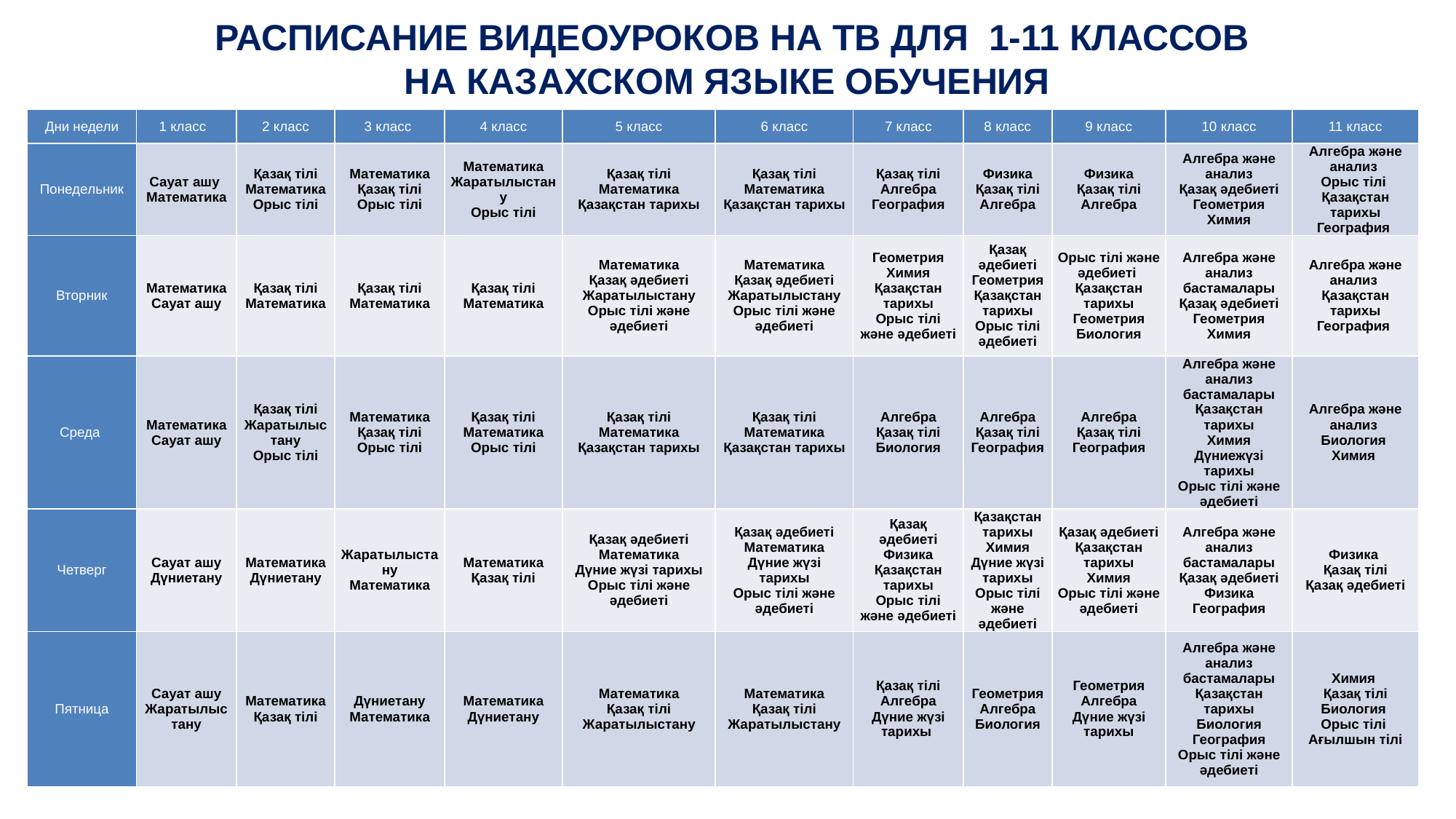

# РАСПИСАНИЕ ВИДЕОУРОКОВ НА ТВ ДЛЯ  1-11 КЛАССОВ НА КАЗАХСКОМ ЯЗЫКЕ ОБУЧЕНИЯ
| Дни недели | 1 класс | 2 класс | 3 класс | 4 класс | 5 класс | 6 класс | 7 класс | 8 класс | 9 класс | 10 класс | 11 класс |
| --- | --- | --- | --- | --- | --- | --- | --- | --- | --- | --- | --- |
| Понедельник | Сауат ашу Математика | Қазақ тілі Математика Орыс тілі | Математика Қазақ тілі Орыс тілі | Математика Жаратылыстану Орыс тілі | Қазақ тілі Математика Қазақстан тарихы | Қазақ тілі Математика Қазақстан тарихы | Қазақ тілі Алгебра География | Физика Қазақ тілі Алгебра | Физика Қазақ тілі Алгебра | Алгебра және анализ Қазақ әдебиеті Геометрия Химия | Алгебра және анализ Орыс тілі Қазақстан тарихы География |
| Вторник | Математика Сауат ашу | Қазақ тілі Математика | Қазақ тілі Математика | Қазақ тілі Математика | Математика Қазақ әдебиеті Жаратылыстану Орыс тілі және әдебиеті | Математика Қазақ әдебиеті Жаратылыстану Орыс тілі және әдебиеті | Геометрия Химия Қазақстан тарихы Орыс тілі және әдебиеті | Қазақ әдебиеті Геометрия Қазақстан тарихы Орыс тілі әдебиеті | Орыс тілі және әдебиеті Қазақстан тарихы Геометрия Биология | Алгебра және анализ бастамалары Қазақ әдебиеті Геометрия Химия | Алгебра және анализ Қазақстан тарихы География |
| Среда | Математика Сауат ашу | Қазақ тілі Жаратылыстану Орыс тілі | Математика Қазақ тілі Орыс тілі | Қазақ тілі Математика Орыс тілі | Қазақ тілі Математика Қазақстан тарихы | Қазақ тілі Математика Қазақстан тарихы | Алгебра Қазақ тілі Биология | Алгебра Қазақ тілі География | Алгебра Қазақ тілі География | Алгебра және анализ бастамалары Қазақстан тарихы Химия Дүниежүзі тарихы Орыс тілі және әдебиеті | Алгебра және анализ Биология Химия |
| Четверг | Сауат ашу Дүниетану | Математика Дүниетану | Жаратылыстану Математика | Математика Қазақ тілі | Қазақ әдебиеті Математика Дүние жүзі тарихы Орыс тілі және әдебиеті | Қазақ әдебиеті Математика Дүние жүзі тарихы Орыс тілі және әдебиеті | Қазақ әдебиеті Физика Қазақстан тарихы Орыс тілі және әдебиеті | Қазақстан тарихы Химия Дүние жүзі тарихы Орыс тілі және әдебиеті | Қазақ әдебиеті Қазақстан тарихы Химия Орыс тілі және әдебиеті | Алгебра және анализ бастамалары Қазақ әдебиеті Физика География | Физика Қазақ тілі Қазақ әдебиеті |
| Пятница | Сауат ашу Жаратылыстану | Математика Қазақ тілі | Дүниетану Математика | Математика Дүниетану | Математика Қазақ тілі Жаратылыстану | Математика Қазақ тілі Жаратылыстану | Қазақ тілі Алгебра Дүние жүзі тарихы | Геометрия Алгебра Биология | Геометрия Алгебра Дүние жүзі тарихы | Алгебра және анализ бастамалары Қазақстан тарихы Биология География Орыс тілі және әдебиеті | Химия Қазақ тілі Биология Орыс тілі Ағылшын тілі |